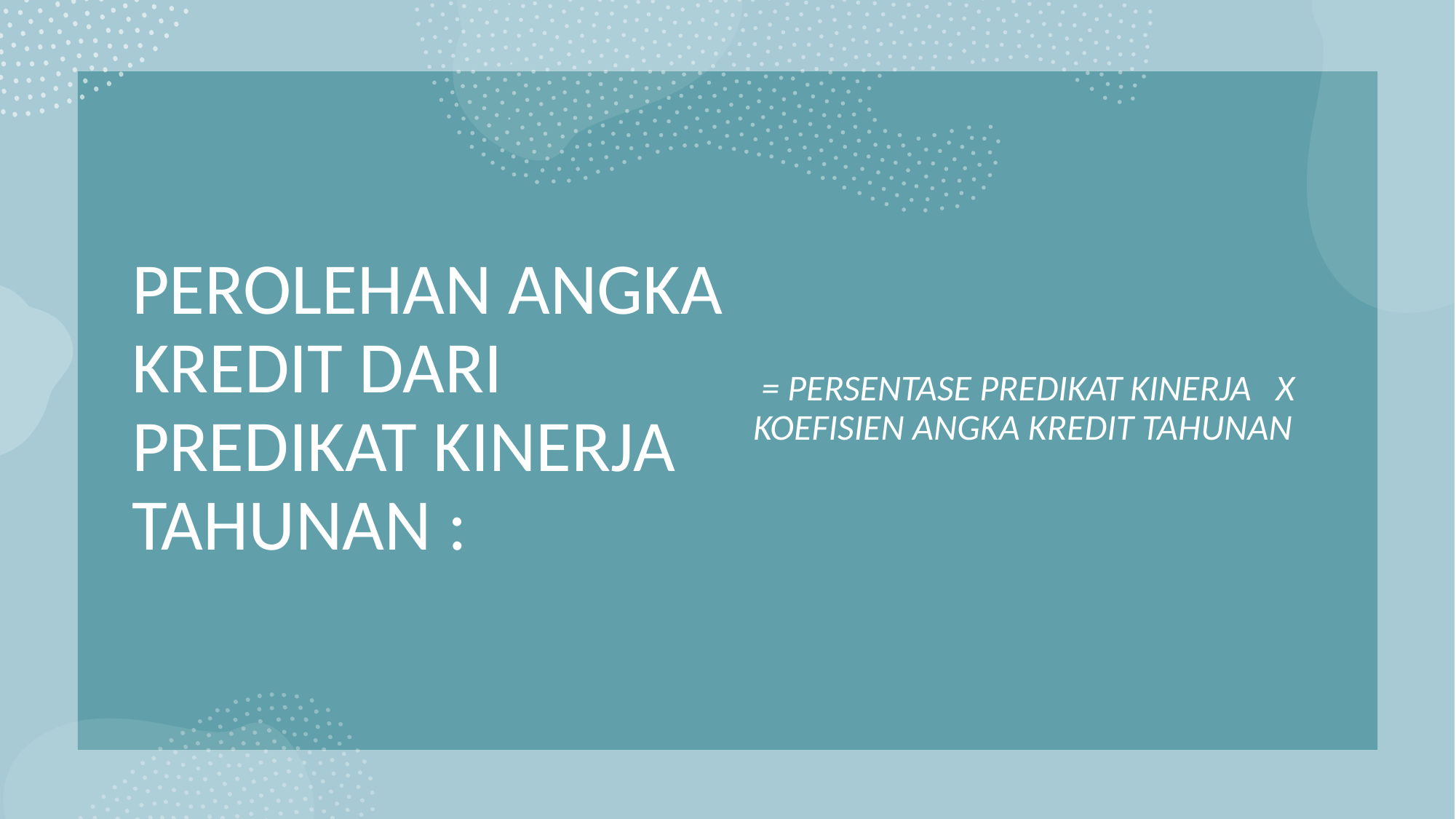

# PEROLEHAN ANGKA KREDIT DARI PREDIKAT KINERJA TAHUNAN :
 = PERSENTASE PREDIKAT KINERJA   X  KOEFISIEN ANGKA KREDIT TAHUNAN